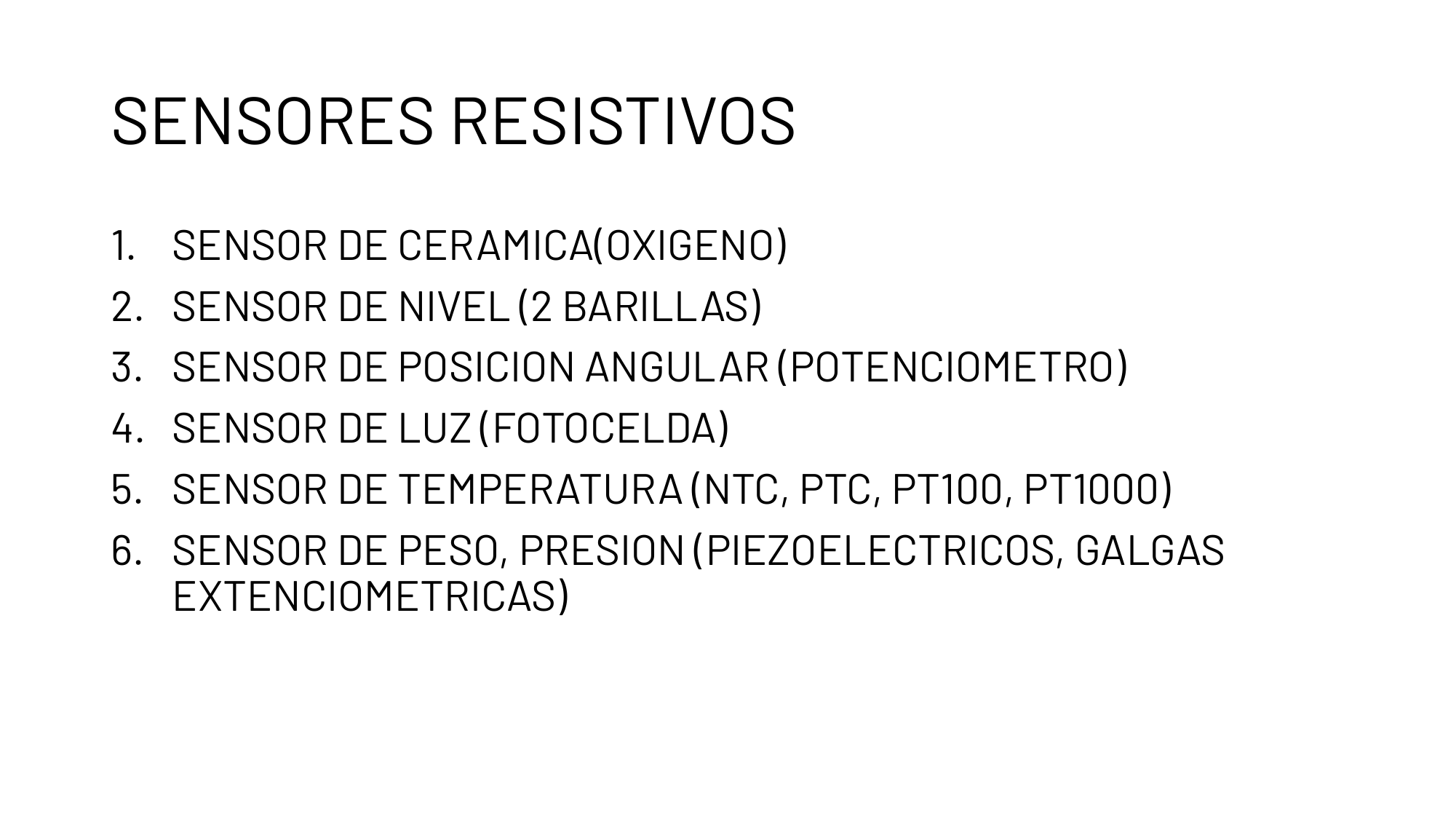

# SENSORES RESISTIVOS
SENSOR DE CERAMICA(OXIGENO)
SENSOR DE NIVEL (2 BARILLAS)
SENSOR DE POSICION ANGULAR (POTENCIOMETRO)
SENSOR DE LUZ (FOTOCELDA)
SENSOR DE TEMPERATURA (NTC, PTC, PT100, PT1000)
SENSOR DE PESO, PRESION (PIEZOELECTRICOS, GALGAS EXTENCIOMETRICAS)